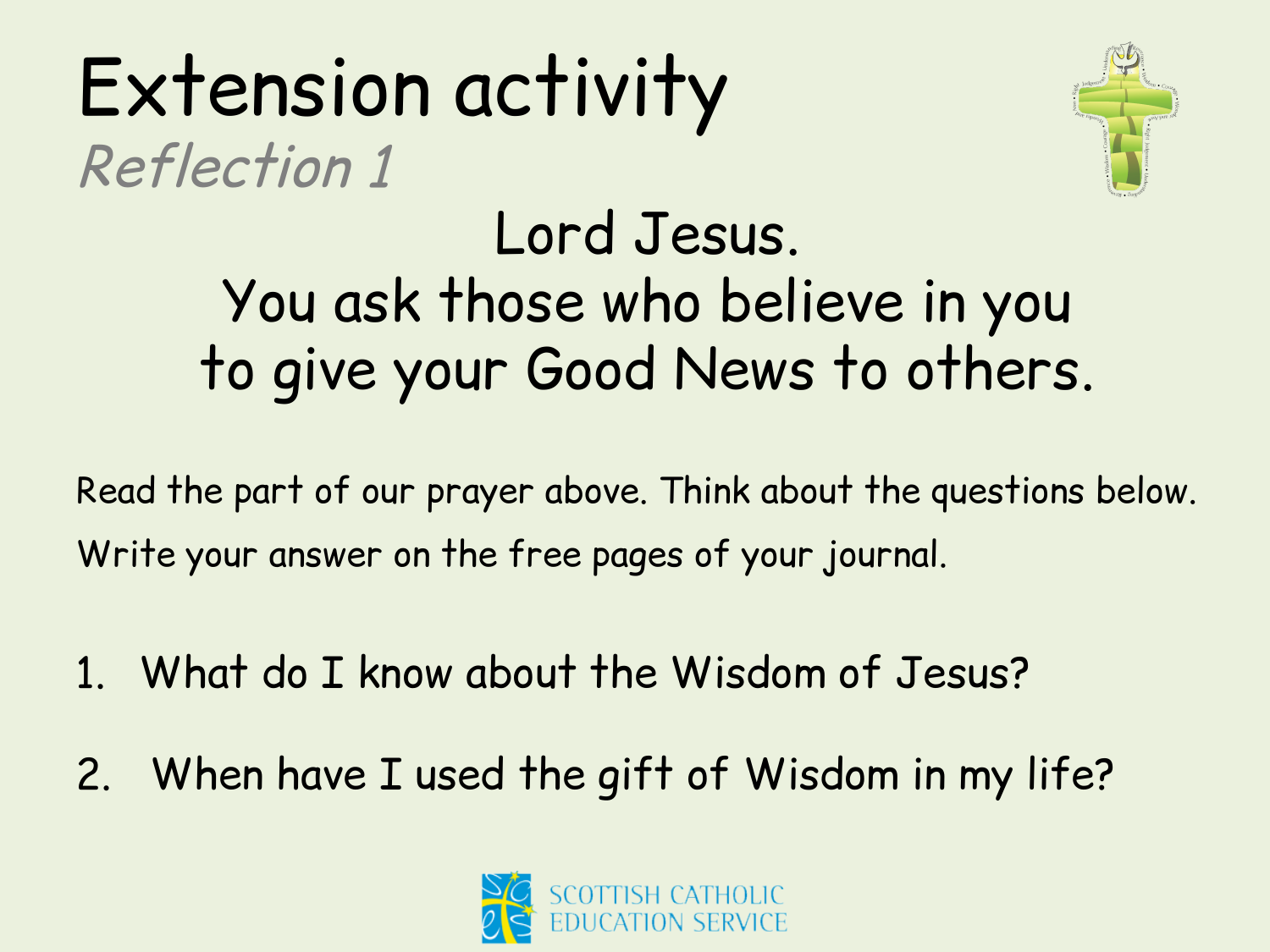

# Extension activity Reflection 1

Lord Jesus.
You ask those who believe in you
to give your Good News to others.

Read the part of our prayer above. Think about the questions below. Write your answer on the free pages of your journal.

What do I know about the Wisdom of Jesus?

2.   When have I used the gift of Wisdom in my life?